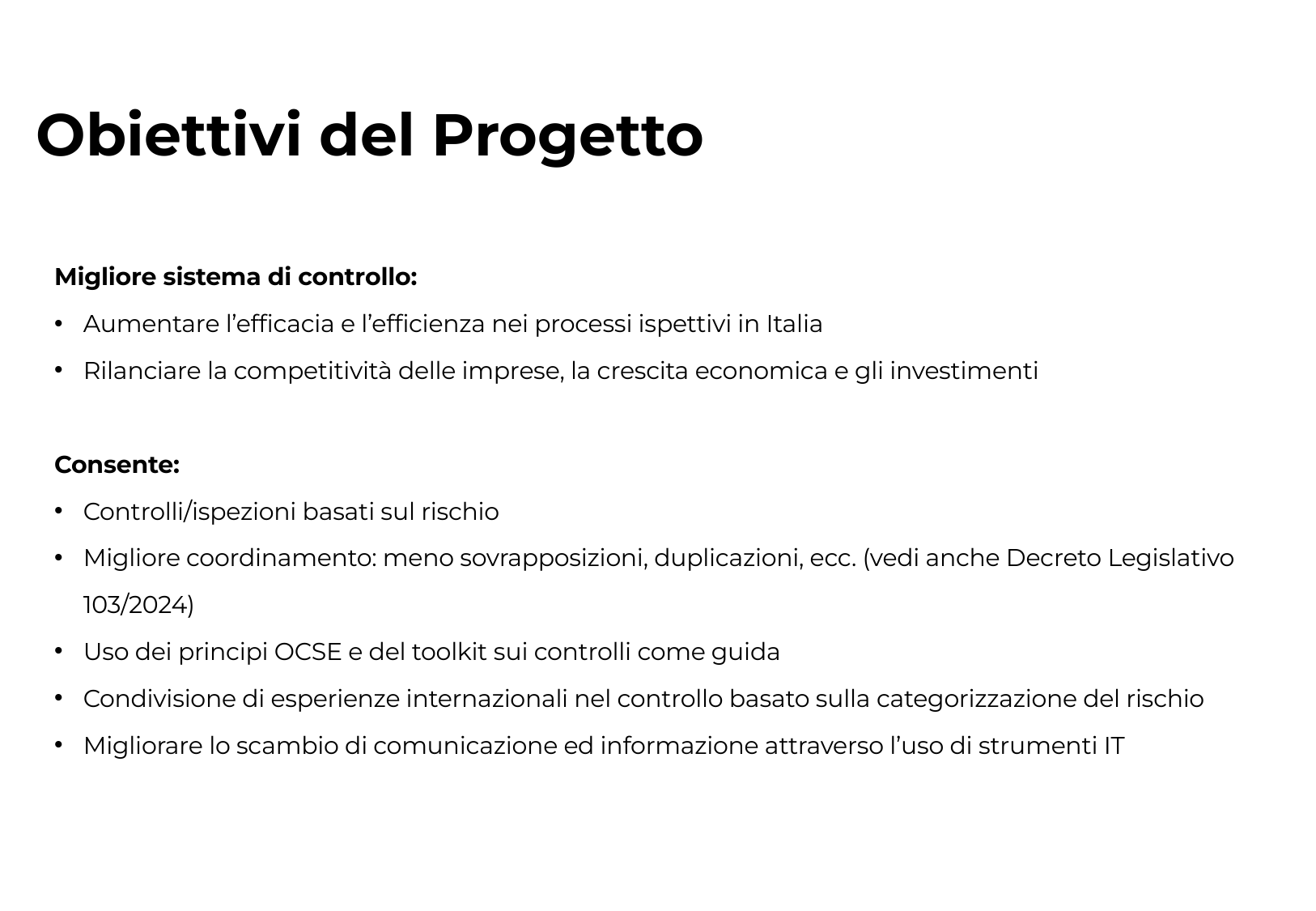

# Obiettivi del Progetto
Migliore sistema di controllo:
Aumentare l’efficacia e l’efficienza nei processi ispettivi in Italia
Rilanciare la competitività delle imprese, la crescita economica e gli investimenti

Consente:
Controlli/ispezioni basati sul rischio
Migliore coordinamento: meno sovrapposizioni, duplicazioni, ecc. (vedi anche Decreto Legislativo 103/2024)
Uso dei principi OCSE e del toolkit sui controlli come guida
Condivisione di esperienze internazionali nel controllo basato sulla categorizzazione del rischio
Migliorare lo scambio di comunicazione ed informazione attraverso l’uso di strumenti IT